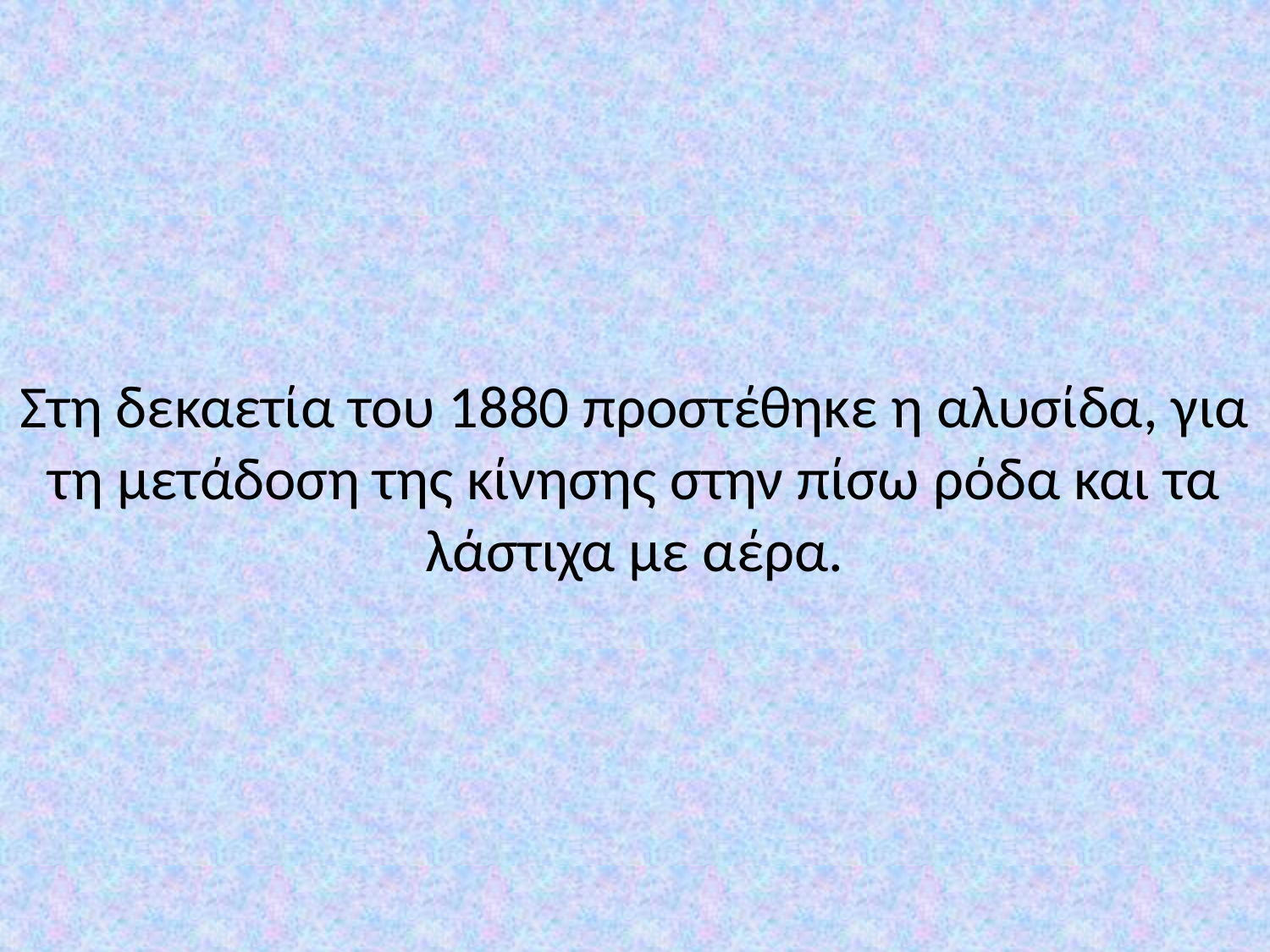

# Στη δεκαετία του 1880 προστέθηκε η αλυσίδα, για τη μετάδοση της κίνησης στην πίσω ρόδα και τα λάστιχα με αέρα.